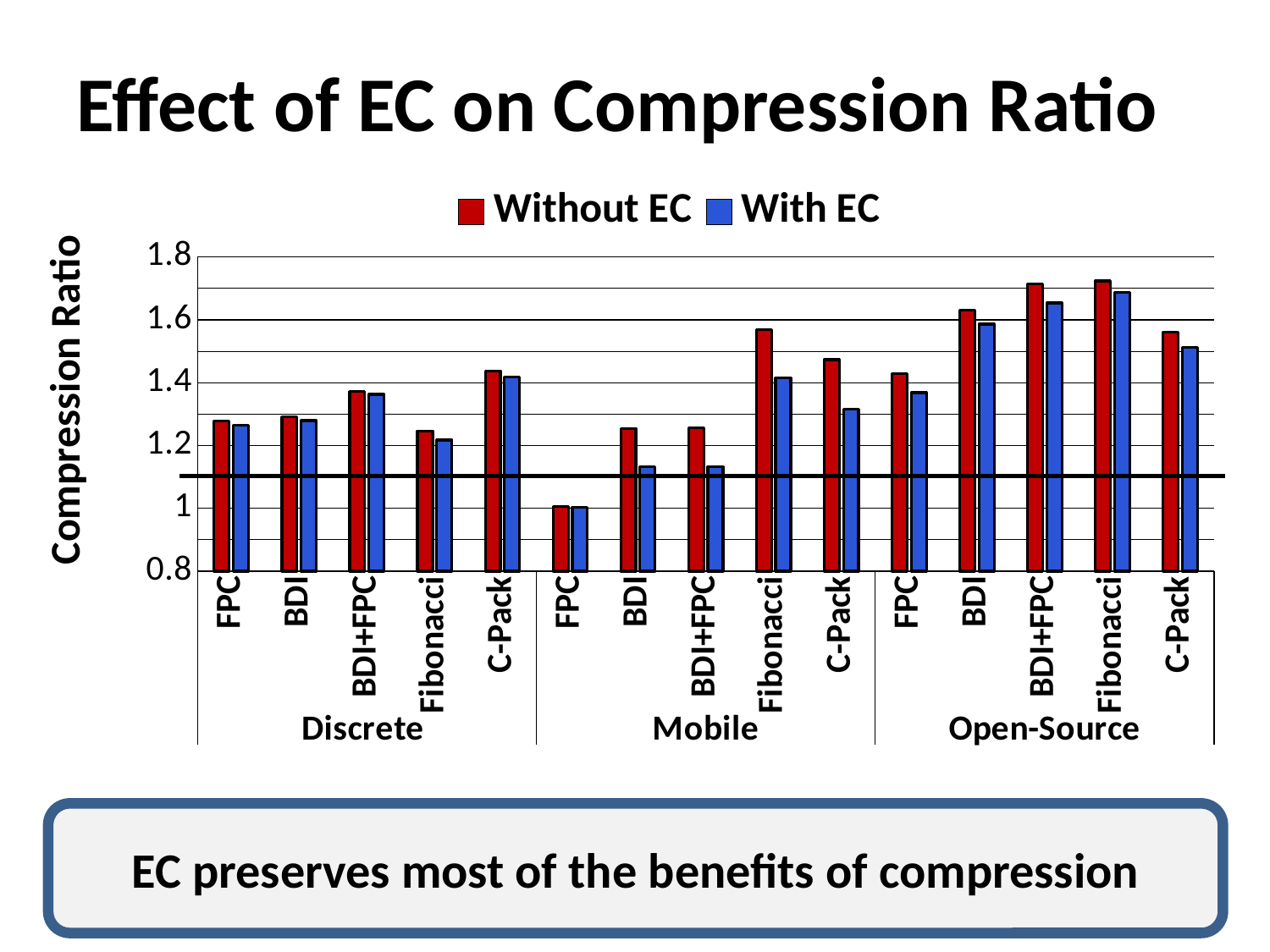

# Effect of EC on Compression Ratio

### Chart

| Category | Without EC | With EC |
|---|---|---|
| FPC | 1.2773416210530741 | 1.2653121676103838 |
| BDI | 1.2911576184480675 | 1.2793405038949852 |
| BDI+FPC | 1.372057432952595 | 1.3631174409624234 |
| Fibonacci | 1.2468168819536891 | 1.217429581345666 |
| C-Pack | 1.4378841483893205 | 1.4190467724044609 |
| FPC | 1.0060714721857071 | 1.0034105297203622 |
| BDI | 1.2549104426704836 | 1.1320918229040557 |
| BDI+FPC | 1.2557498854805604 | 1.1323689840921574 |
| Fibonacci | 1.5686823806134533 | 1.4143755466981773 |
| C-Pack | 1.4733276257625734 | 1.3154166443697566 |
| FPC | 1.4291123051888324 | 1.3680915204133905 |
| BDI | 1.6303358251770808 | 1.5866319990584068 |
| BDI+FPC | 1.7155956990469732 | 1.653693607386148 |
| Fibonacci | 1.7240291036299902 | 1.6866505209956235 |
| C-Pack | 1.5615674409065936 | 1.5121437280310148 |
EC preserves most of the benefits of compression
53